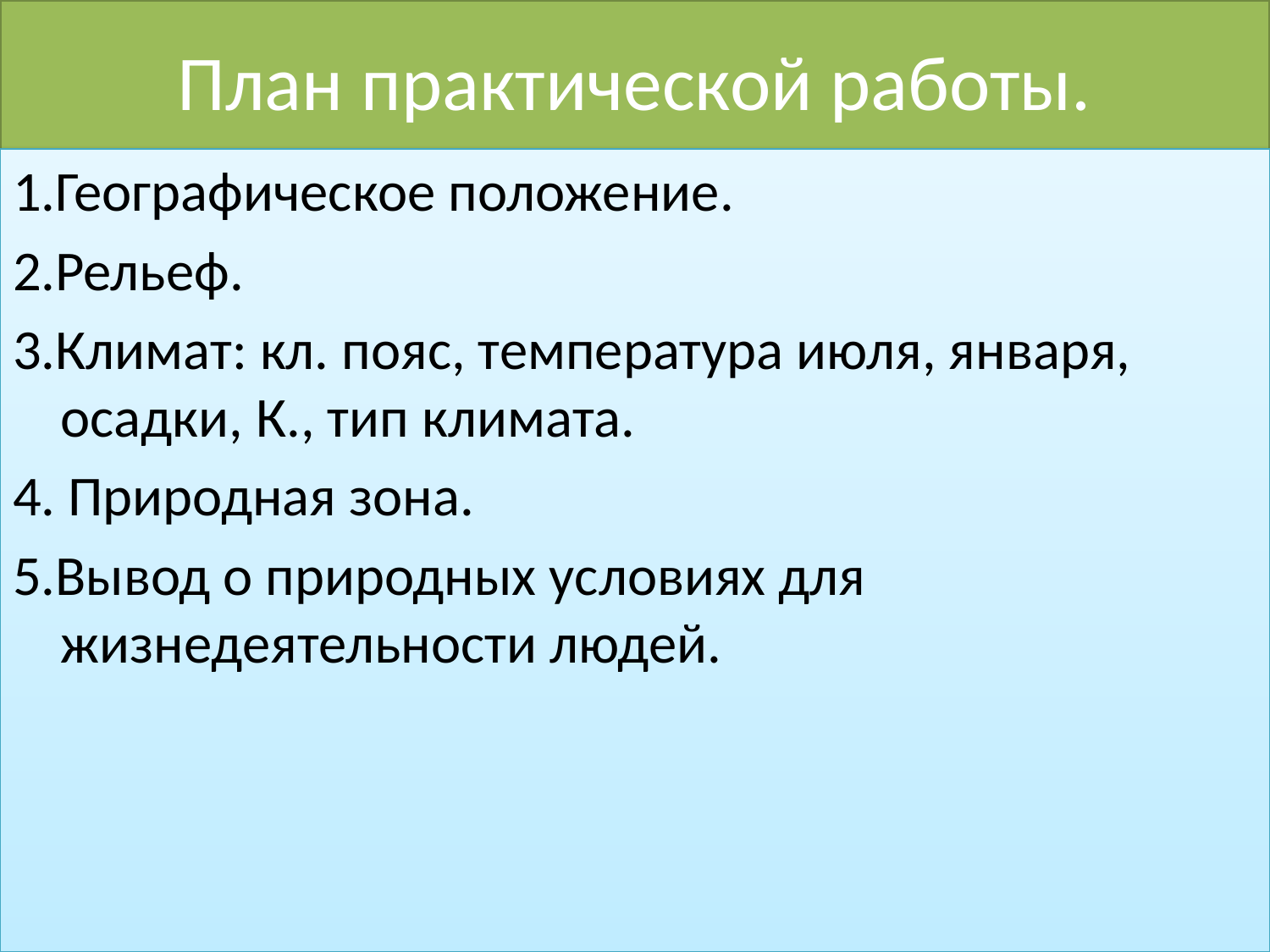

# План практической работы.
1.Географическое положение.
2.Рельеф.
3.Климат: кл. пояс, температура июля, января, осадки, К., тип климата.
4. Природная зона.
5.Вывод о природных условиях для жизнедеятельности людей.